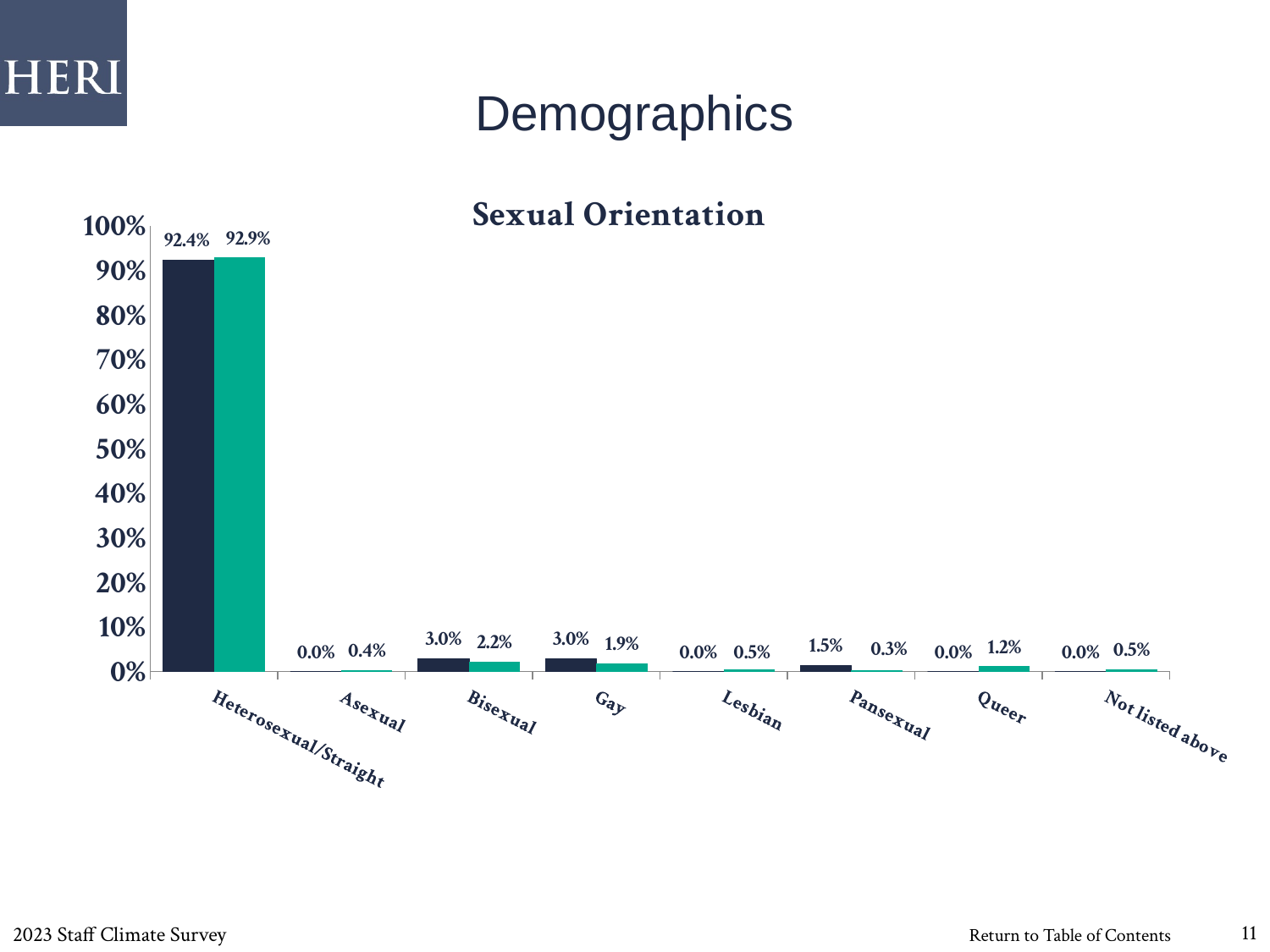

# Demographics

### Chart: Sexual Orientation

| Category | Your Institution | Comparison Group
 |
|---|---|---|
| Heterosexual/Straight | 0.924 | 0.929 |
| Asexual | 0.0 | 0.004 |
| Bisexual | 0.03 | 0.022 |
| Gay | 0.03 | 0.019 |
| Lesbian | 0.0 | 0.005 |
| Pansexual | 0.015 | 0.003 |
| Queer | 0.0 | 0.012 |
| Not listed above | 0.0 | 0.005 |
2023 Staff Climate Survey
11